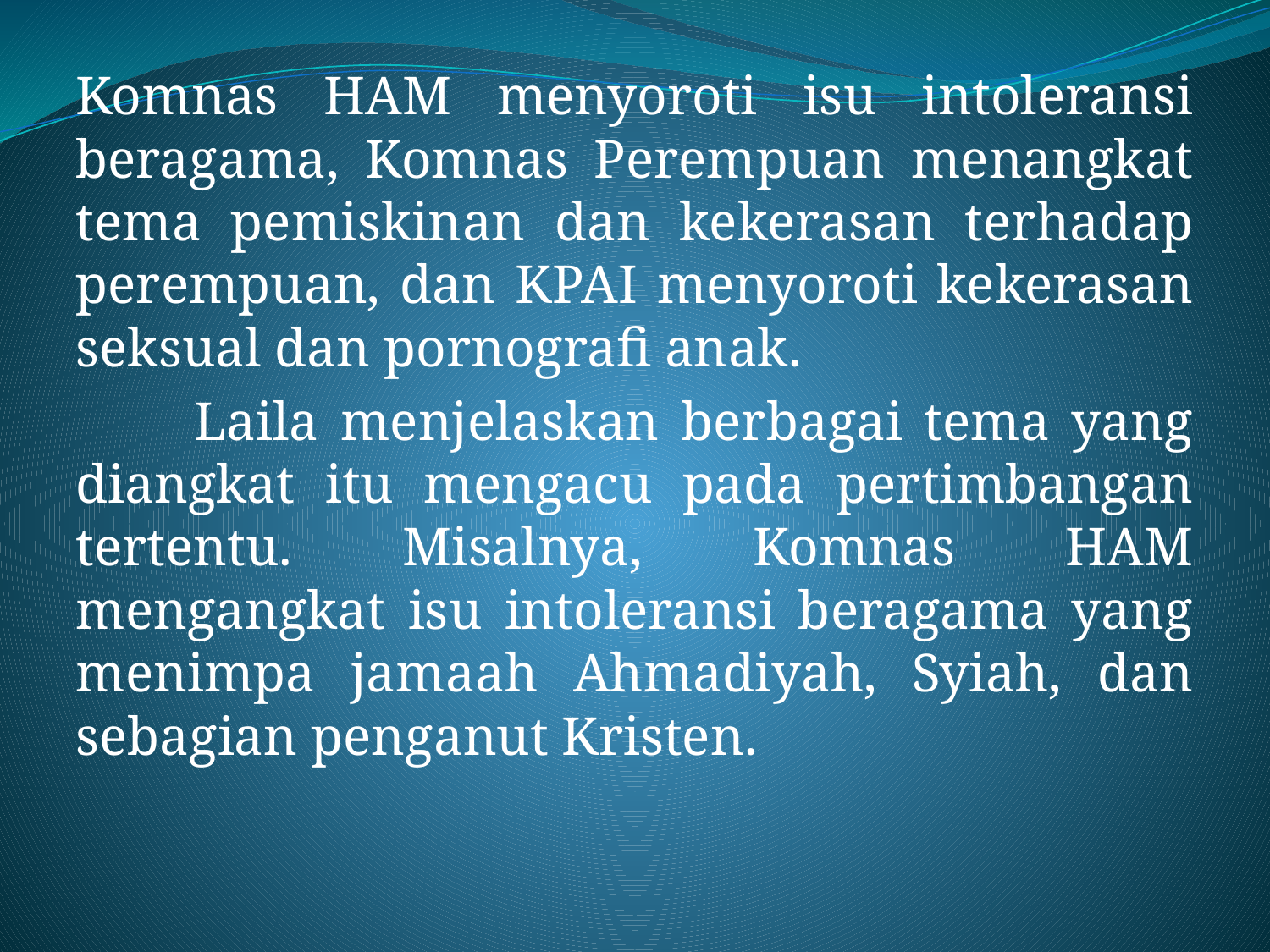

Komnas HAM menyoroti isu intoleransi beragama, Komnas Perempuan menangkat tema pemiskinan dan kekerasan terhadap perempuan, dan KPAI menyoroti kekerasan seksual dan pornografi anak.
	Laila menjelaskan berbagai tema yang diangkat itu mengacu pada pertimbangan tertentu. Misalnya, Komnas HAM mengangkat isu intoleransi beragama yang menimpa jamaah Ahmadiyah, Syiah, dan sebagian penganut Kristen.